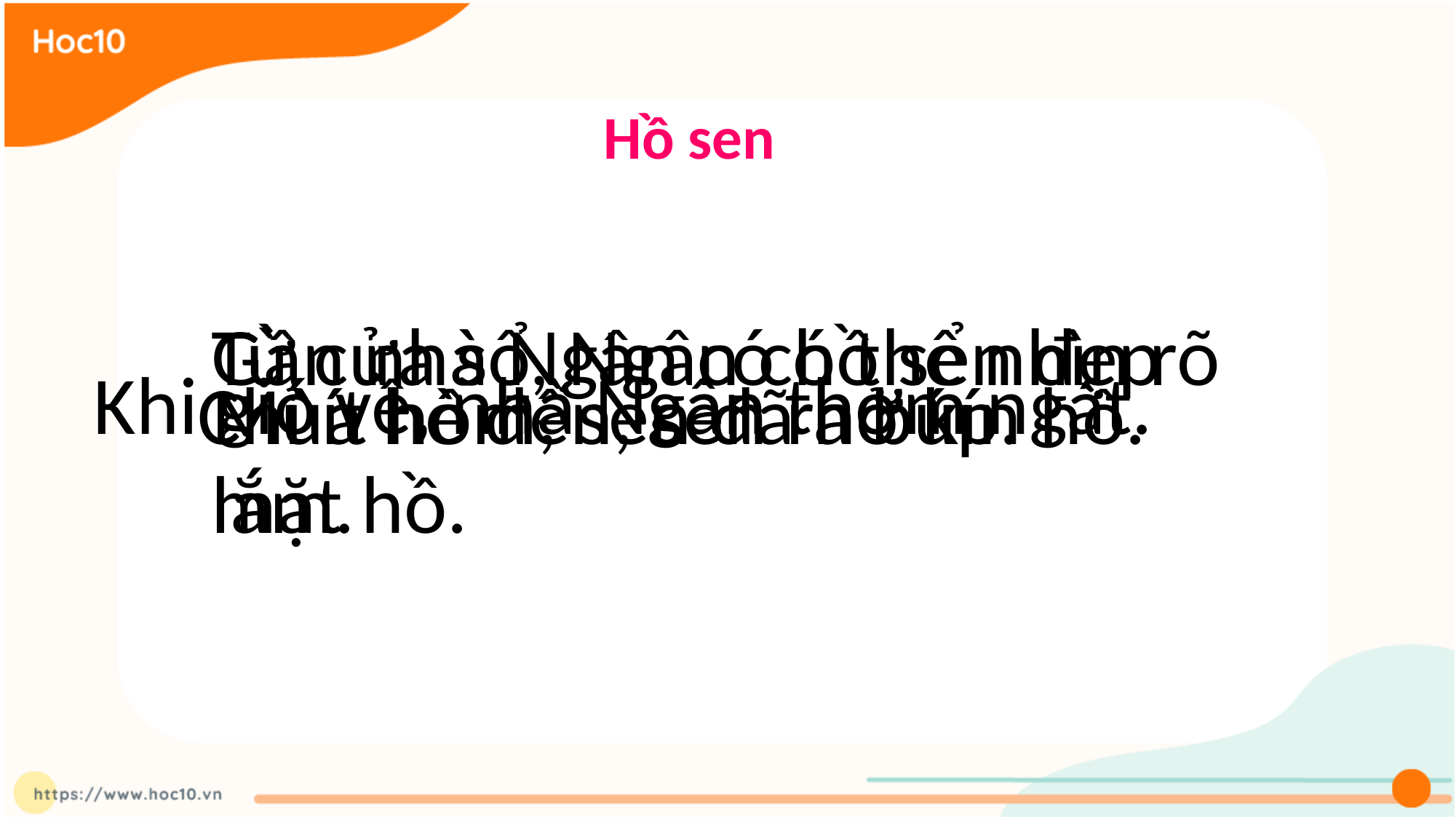

Hồ sen
Gần nhà Ngân có hồ sen đẹp lắm.
Từ cửa sổ, Ngân có thể nhìn rõ mặt hồ.
Khi gió về, nhà Ngân thơm ngát.
Chỉ ít hôm, sen đã nở kín hồ.
Mùa hè đến, sen ra búp.